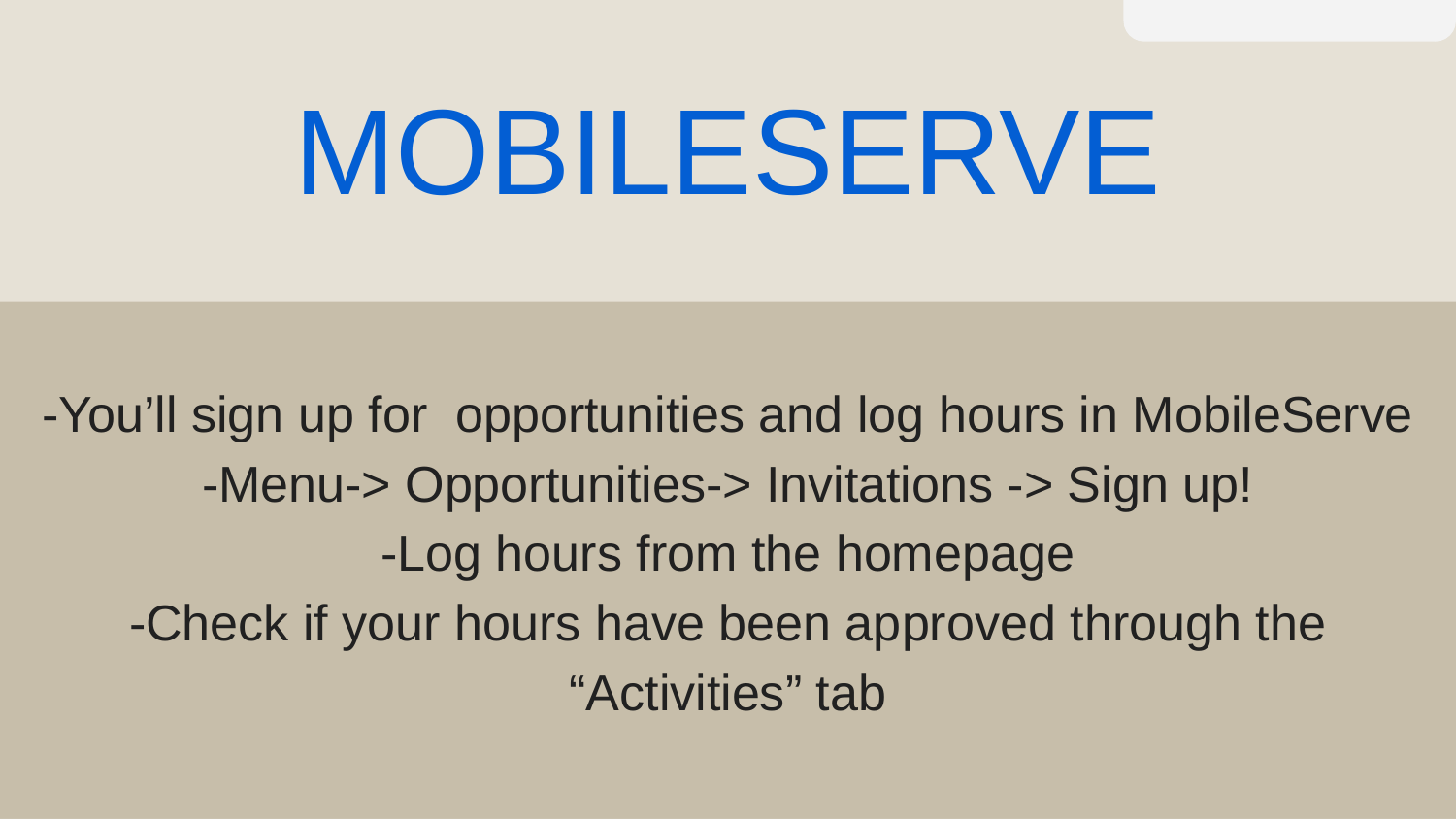

# MOBILESERVE

-You’ll sign up for  opportunities and log hours in MobileServe
-Menu-> Opportunities-> Invitations -> Sign up!
-Log hours from the homepage
-Check if your hours have been approved through the “Activities” tab